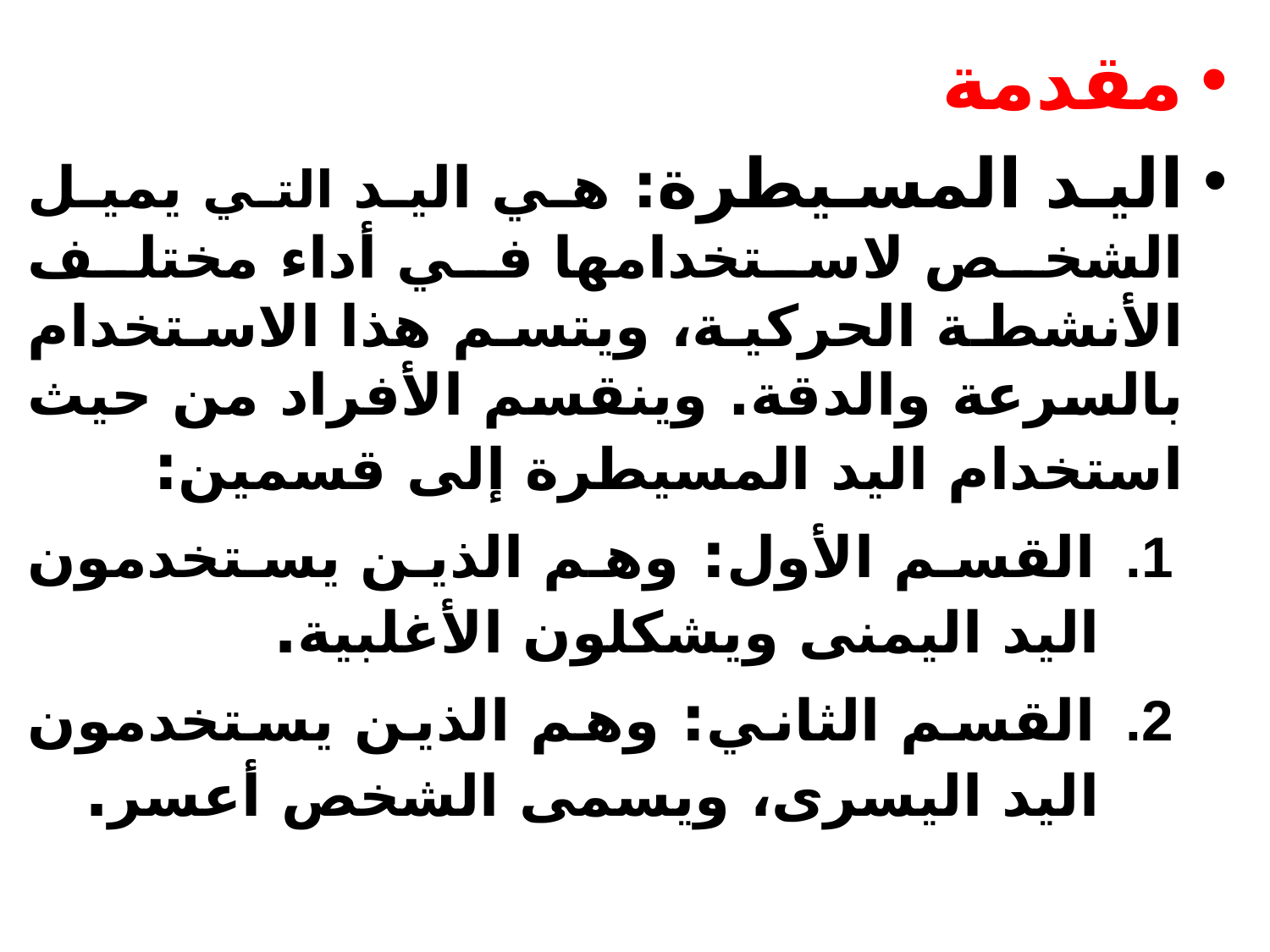

مقدمة
اليد المسيطرة: هي اليد التي يميل الشخص لاستخدامها في أداء مختلف الأنشطة الحركية، ويتسم هذا الاستخدام بالسرعة والدقة. وينقسم الأفراد من حيث استخدام اليد المسيطرة إلى قسمين:
القسم الأول: وهم الذين يستخدمون اليد اليمنى ويشكلون الأغلبية.
القسم الثاني: وهم الذين يستخدمون اليد اليسرى، ويسمى الشخص أعسر.